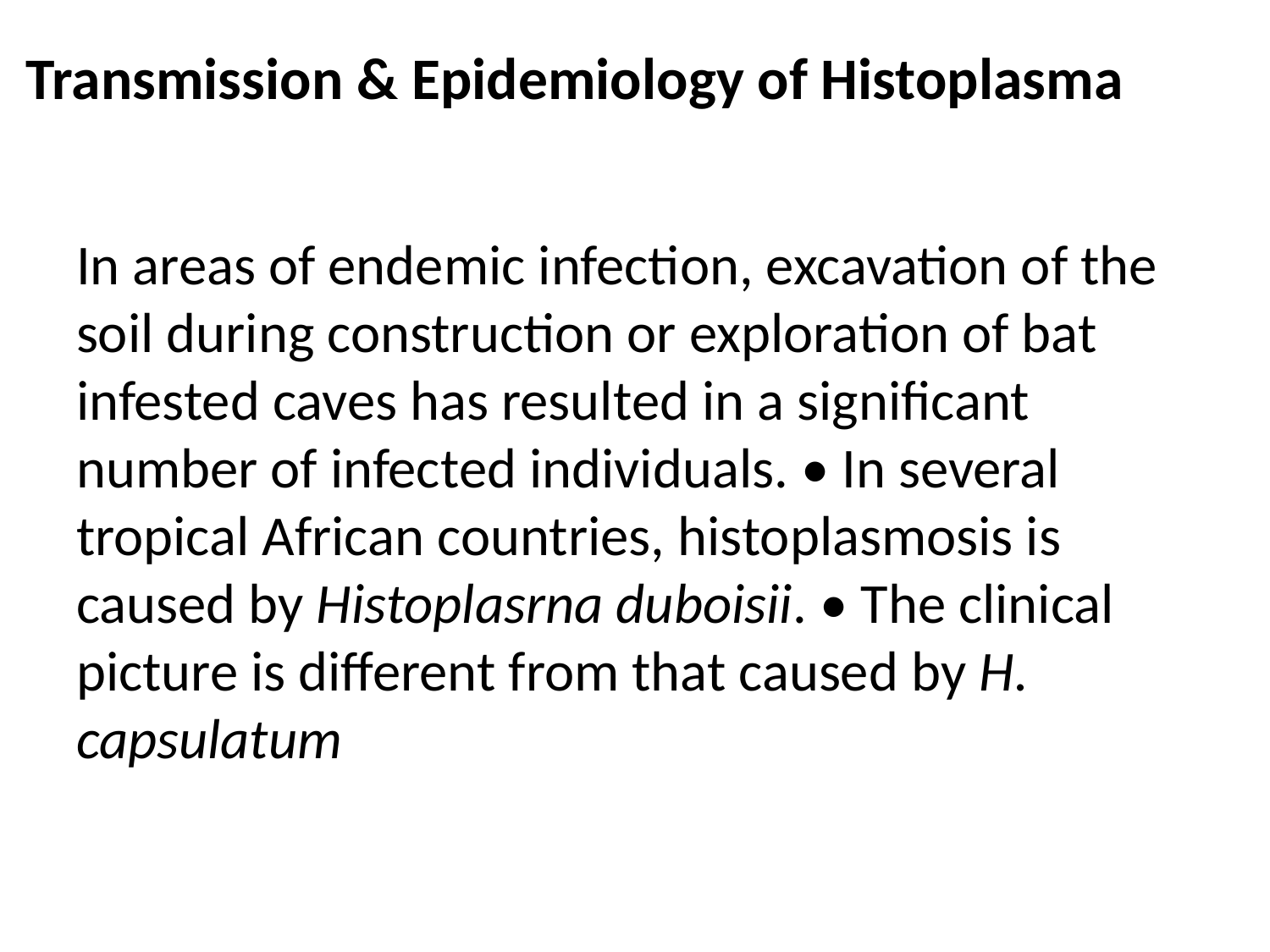

# Transmission & Epidemiology of Histoplasma
In areas of endemic infection, excavation of the soil during construction or exploration of bat infested caves has resulted in a significant number of infected individuals. • In several tropical African countries, histoplasmosis is caused by Histoplasrna duboisii. • The clinical picture is different from that caused by H. capsulatum